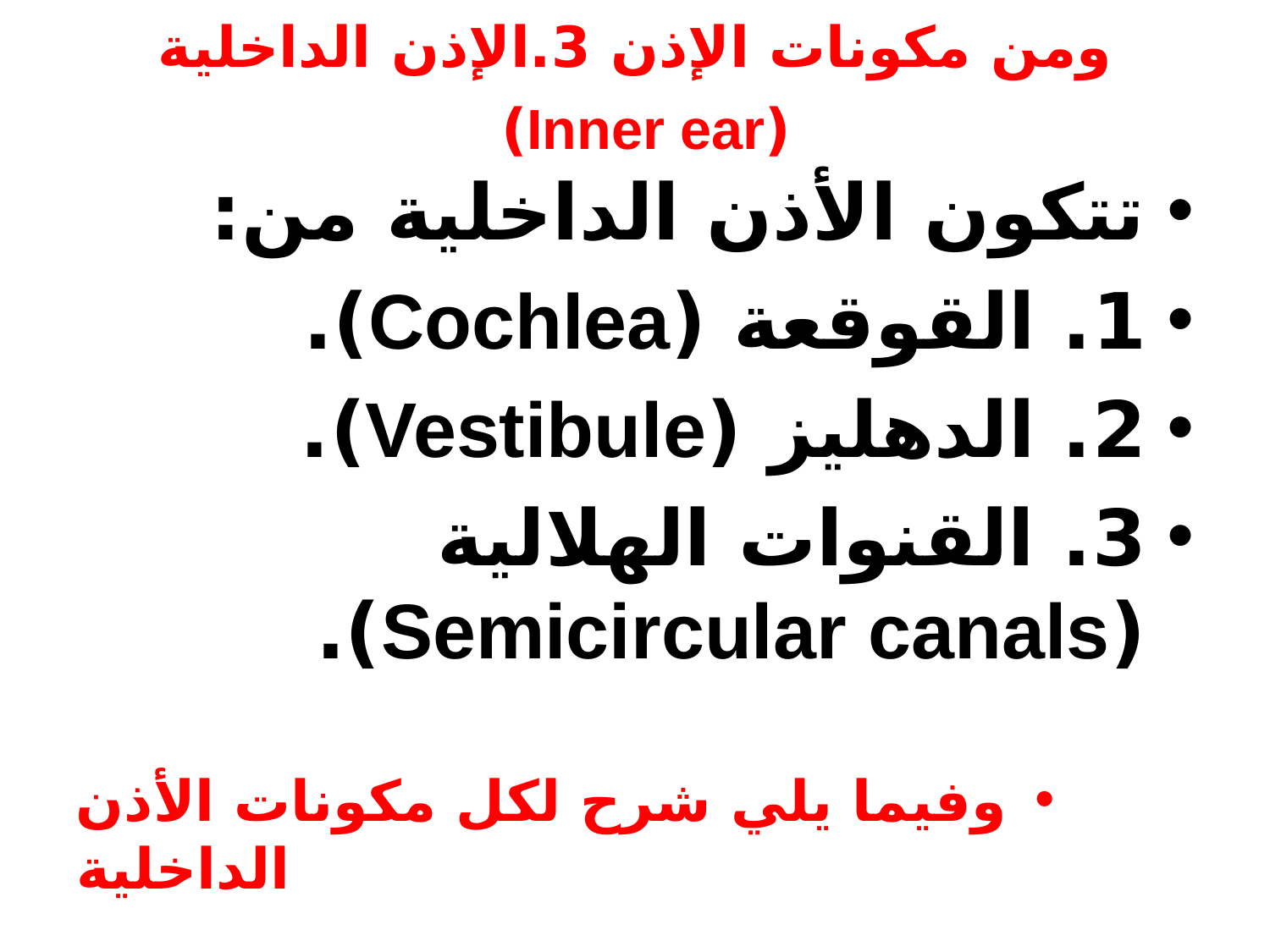

# ومن مكونات الإذن 3.الإذن الداخلية (Inner ear)
تتكون الأذن الداخلية من:
1. القوقعة (Cochlea).
2. الدهليز (Vestibule).
3. القنوات الهلالية (Semicircular canals).

وفيما يلي شرح لكل مكونات الأذن الداخلية